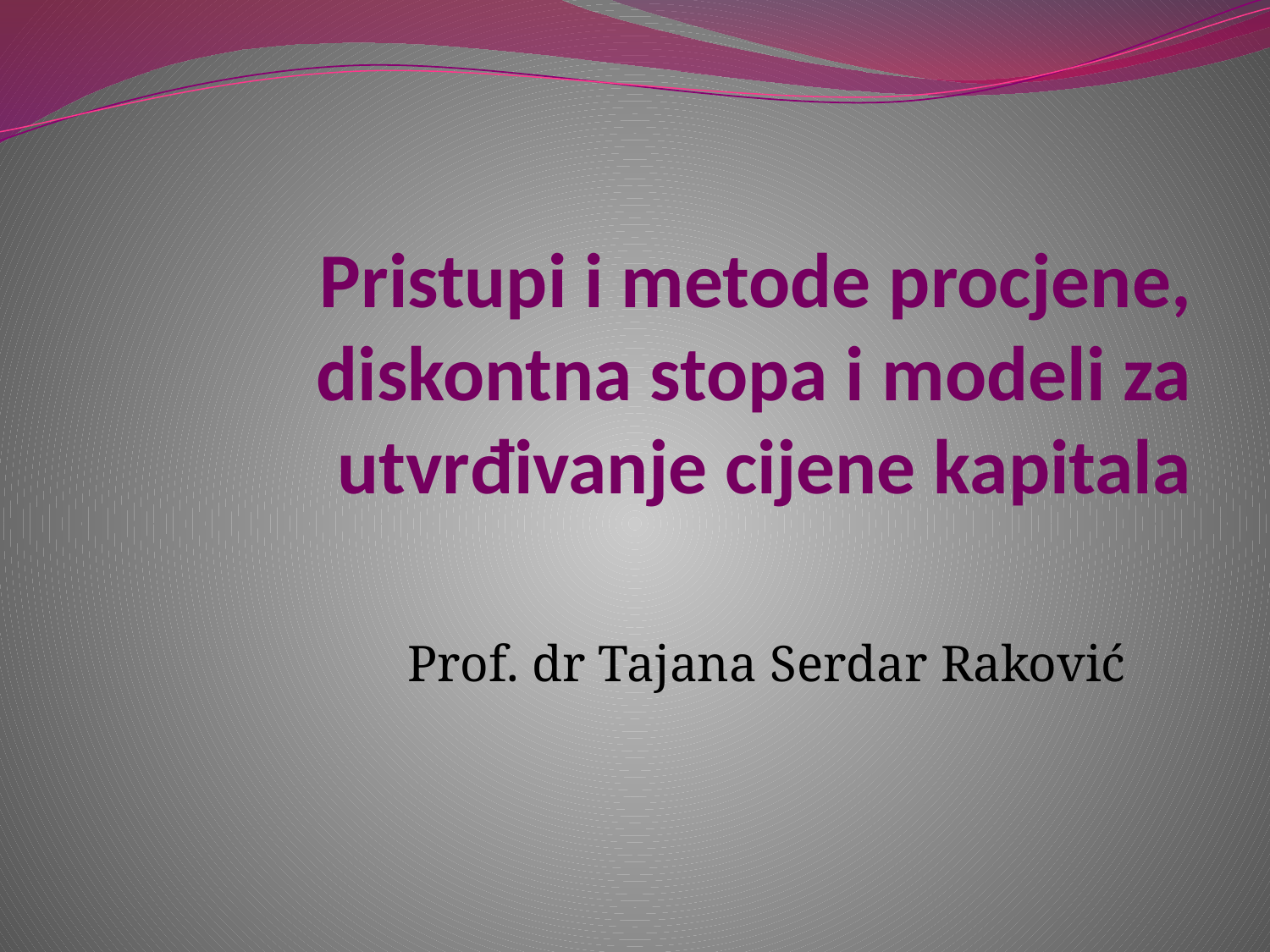

# Pristupi i metode procjene, diskontna stopa i modeli za utvrđivanje cijene kapitala
Prof. dr Tajana Serdar Raković